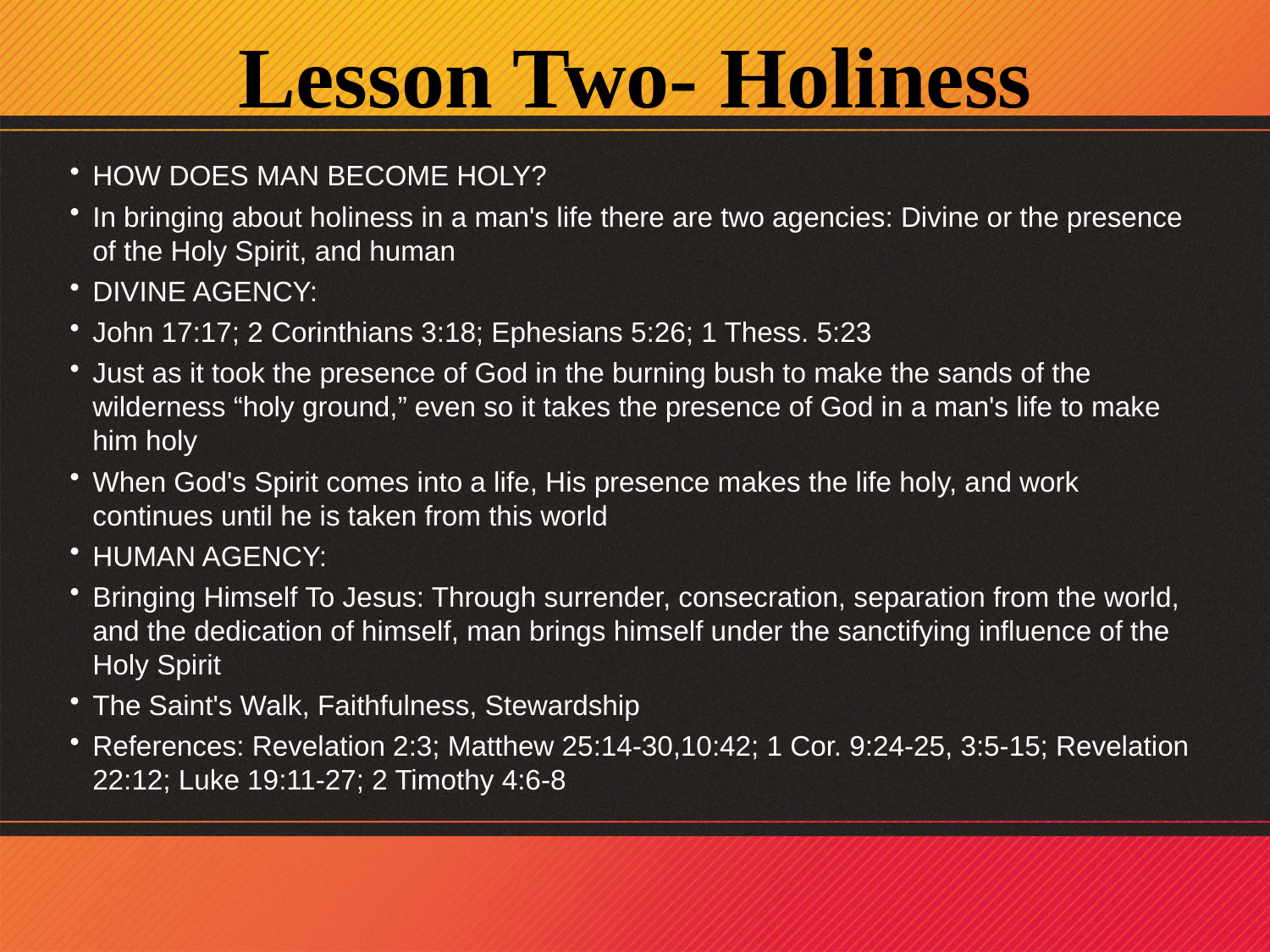

Lesson Two- Holiness
HOW DOES MAN BECOME HOLY?
In bringing about holiness in a man's life there are two agencies: Divine or the presence of the Holy Spirit, and human
DIVINE AGENCY:
John 17:17; 2 Corinthians 3:18; Ephesians 5:26; 1 Thess. 5:23
Just as it took the presence of God in the burning bush to make the sands of the wilderness “holy ground,” even so it takes the presence of God in a man's life to make him holy
When God's Spirit comes into a life, His presence makes the life holy, and work continues until he is taken from this world
HUMAN AGENCY:
Bringing Himself To Jesus: Through surrender, consecration, separation from the world, and the dedication of himself, man brings himself under the sanctifying influence of the Holy Spirit
The Saint's Walk, Faithfulness, Stewardship
References: Revelation 2:3; Matthew 25:14-30,10:42; 1 Cor. 9:24-25, 3:5-15; Revelation 22:12; Luke 19:11-27; 2 Timothy 4:6-8